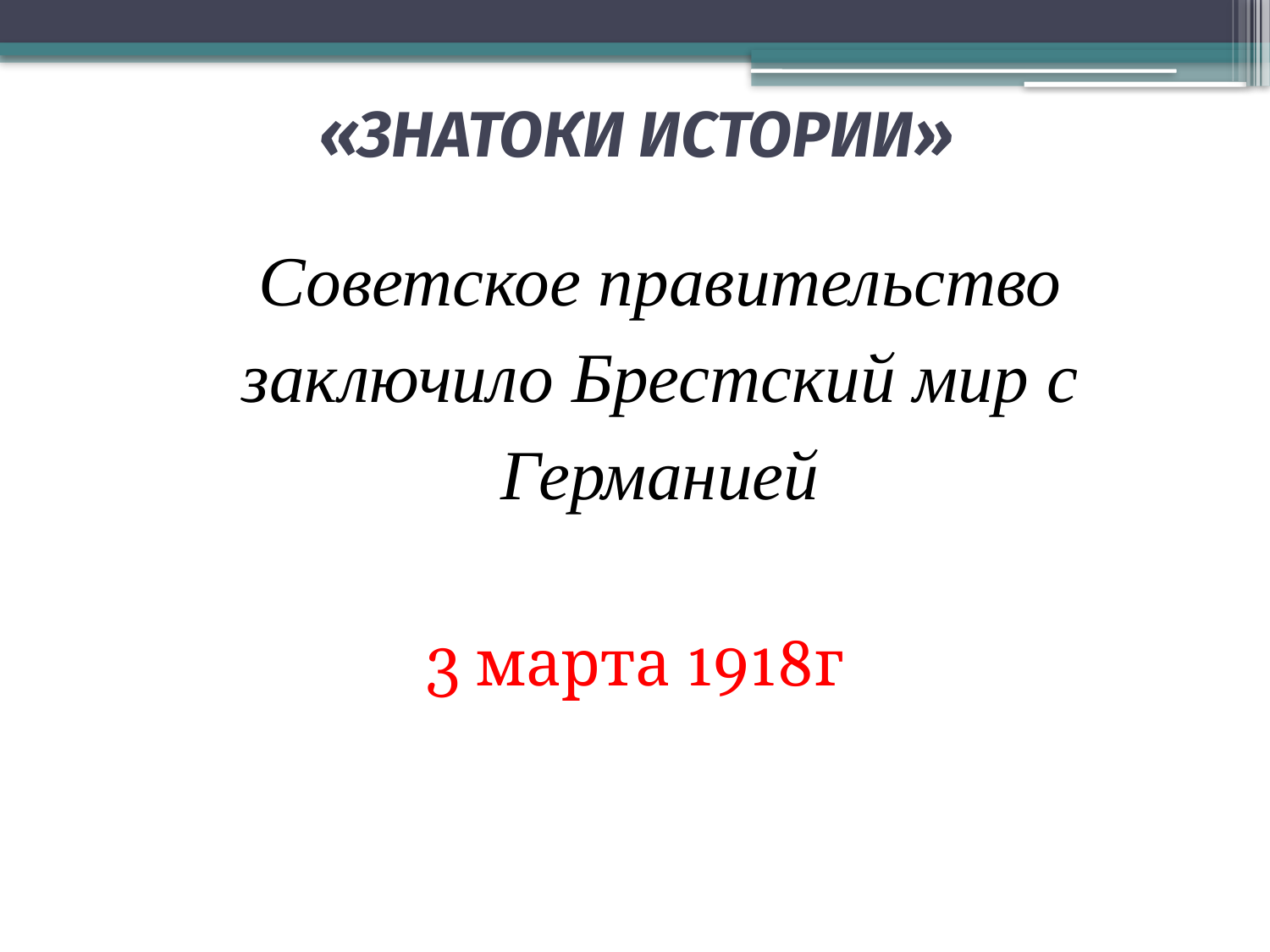

# «ЗНАТОКИ ИСТОРИИ»
Советское правительство заключило Брестский мир с Германией
3 марта 1918г